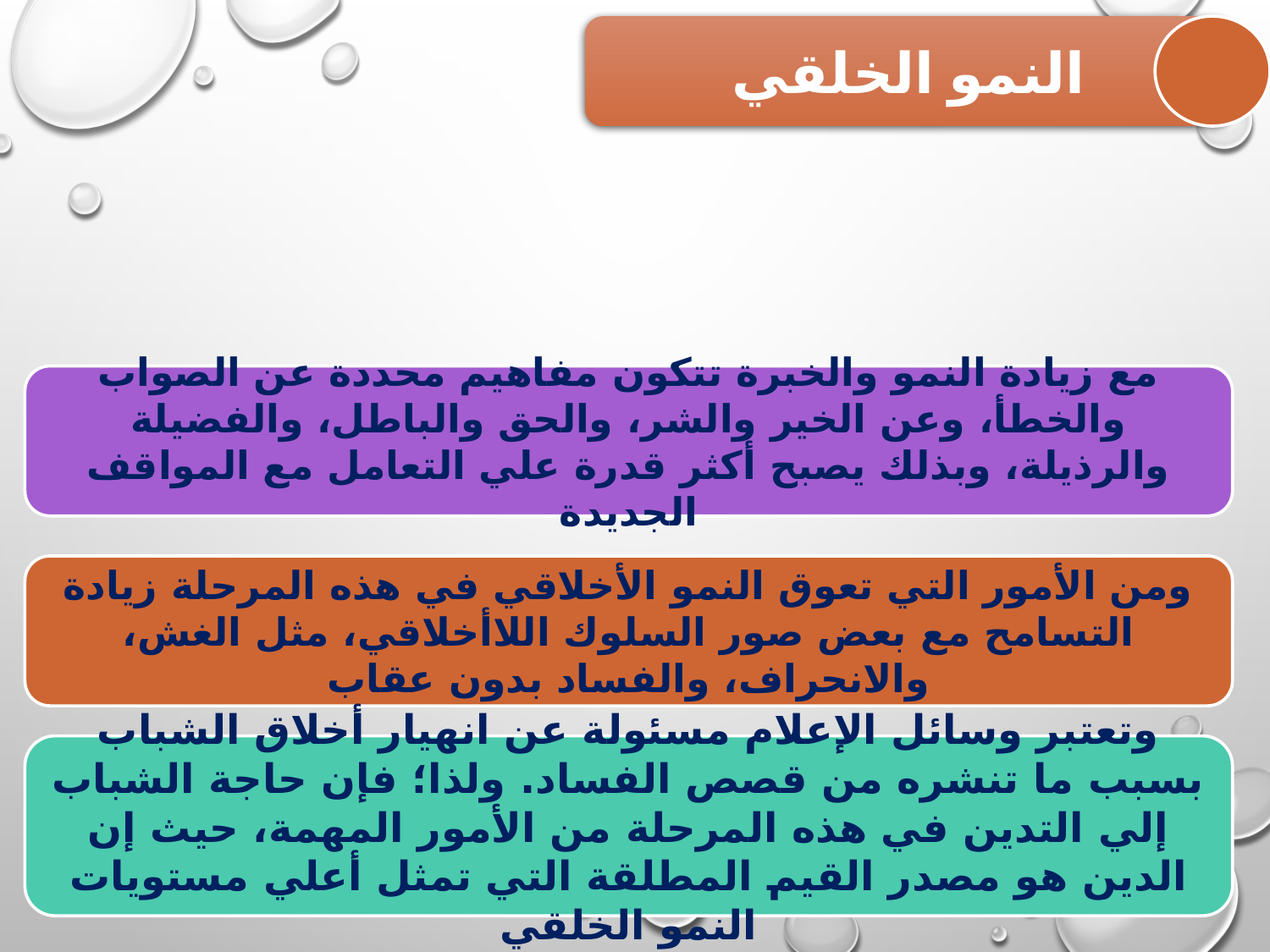

النمو الخلقي

مع زيادة النمو والخبرة تتكون مفاهيم محددة عن الصواب والخطأ، وعن الخير والشر، والحق والباطل، والفضيلة والرذيلة، وبذلك يصبح أكثر قدرة علي التعامل مع المواقف الجديدة
ومن الأمور التي تعوق النمو الأخلاقي في هذه المرحلة زيادة التسامح مع بعض صور السلوك اللاأخلاقي، مثل الغش، والانحراف، والفساد بدون عقاب
وتعتبر وسائل الإعلام مسئولة عن انهيار أخلاق الشباب بسبب ما تنشره من قصص الفساد. ولذا؛ فإن حاجة الشباب إلي التدين في هذه المرحلة من الأمور المهمة، حيث إن الدين هو مصدر القيم المطلقة التي تمثل أعلي مستويات النمو الخلقي